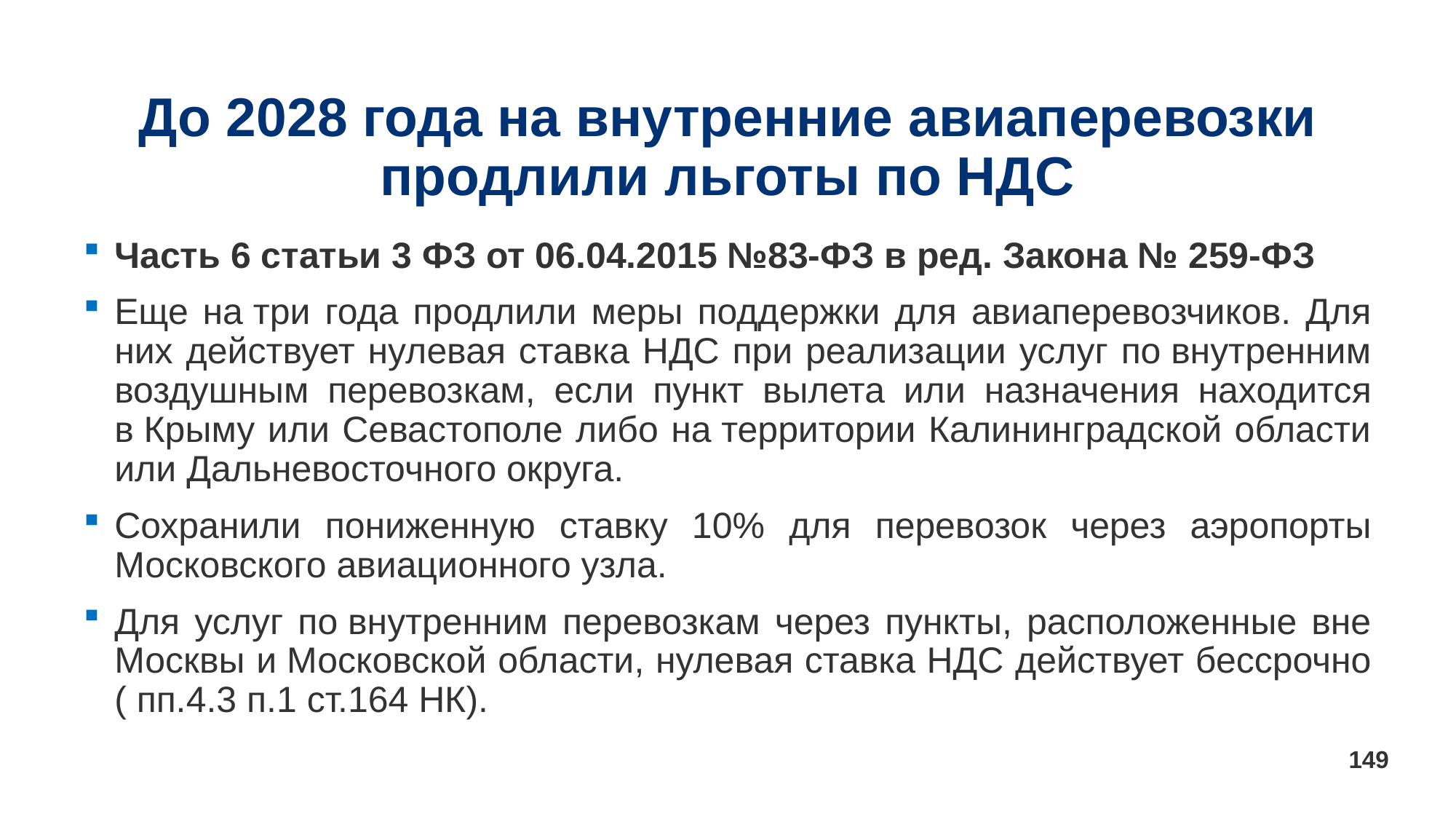

# До 2028 года на внутренние авиаперевозки продлили льготы по НДС
Часть 6 статьи 3 ФЗ от 06.04.2015 №83-ФЗ в ред. Закона № 259-ФЗ
Еще на три года продлили меры поддержки для авиаперевозчиков. Для них действует нулевая ставка НДС при реализации услуг по внутренним воздушным перевозкам, если пункт вылета или назначения находится в Крыму или Севастополе либо на территории Калининградской области или Дальневосточного округа.
Сохранили пониженную ставку 10% для перевозок через аэропорты Московского авиационного узла.
Для услуг по внутренним перевозкам через пункты, расположенные вне Москвы и Московской области, нулевая ставка НДС действует бессрочно ( пп.4.3 п.1 ст.164 НК).